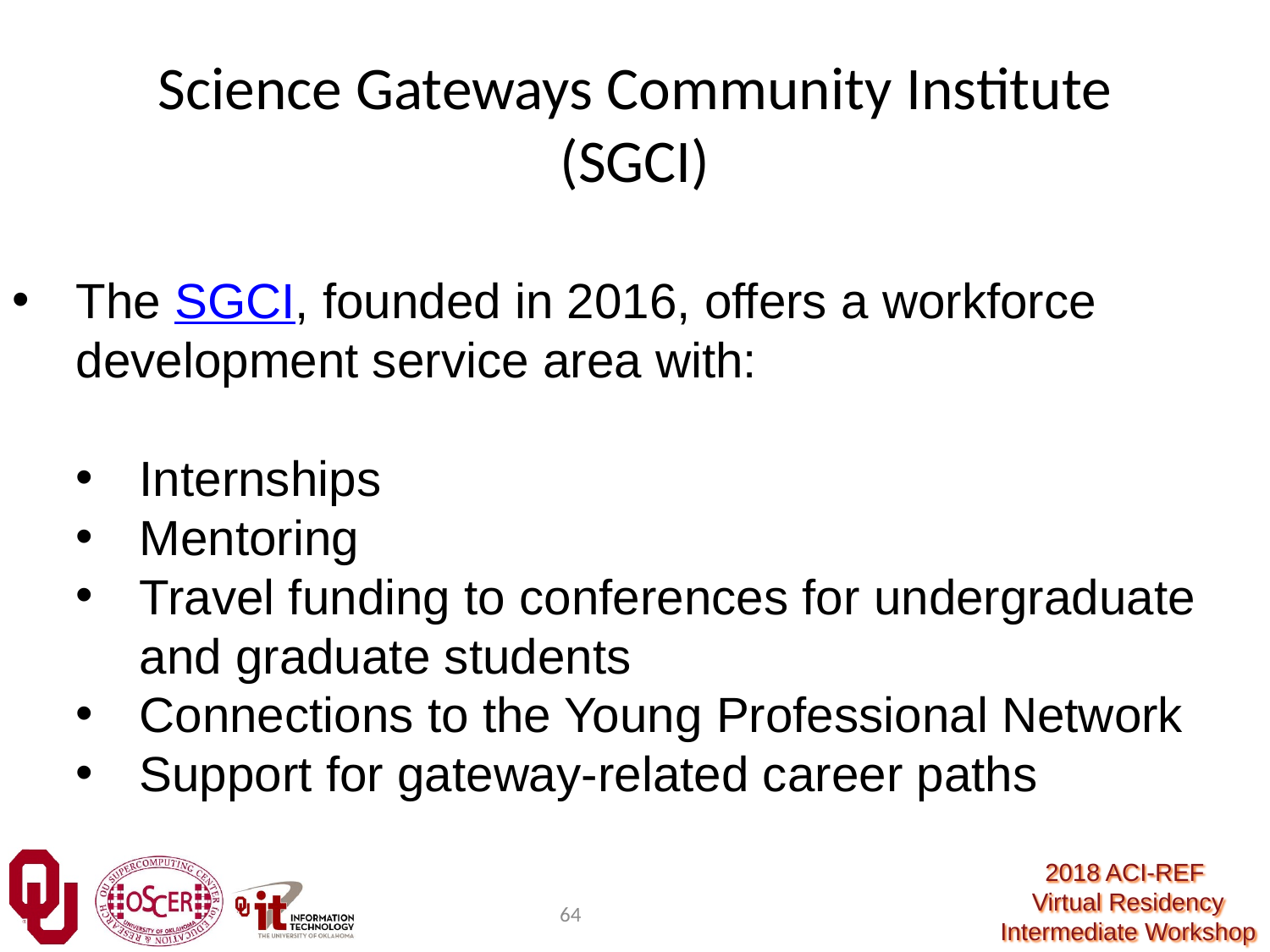

Science Gateways Community Institute (SGCI)
The SGCI, founded in 2016, offers a workforce development service area with:

Internships
Mentoring
Travel funding to conferences for undergraduate and graduate students
Connections to the Young Professional Network
Support for gateway-related career paths
64